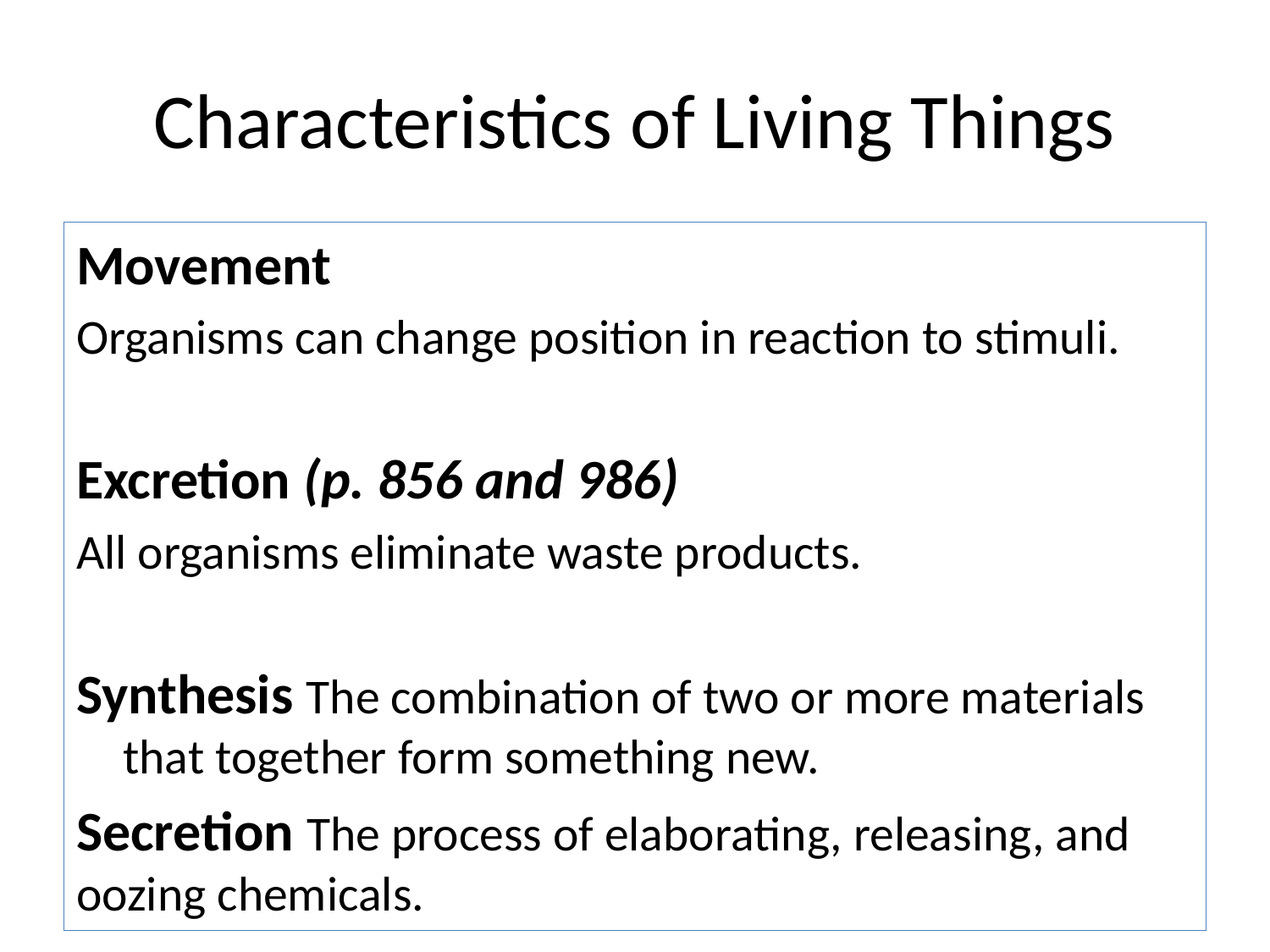

# Characteristics of Living Things
Movement
Organisms can change position in reaction to stimuli.

Excretion (p. 856 and 986)
All organisms eliminate waste products.

Synthesis The combination of two or more materials that together form something new.
Secretion The process of elaborating, releasing, and oozing chemicals.